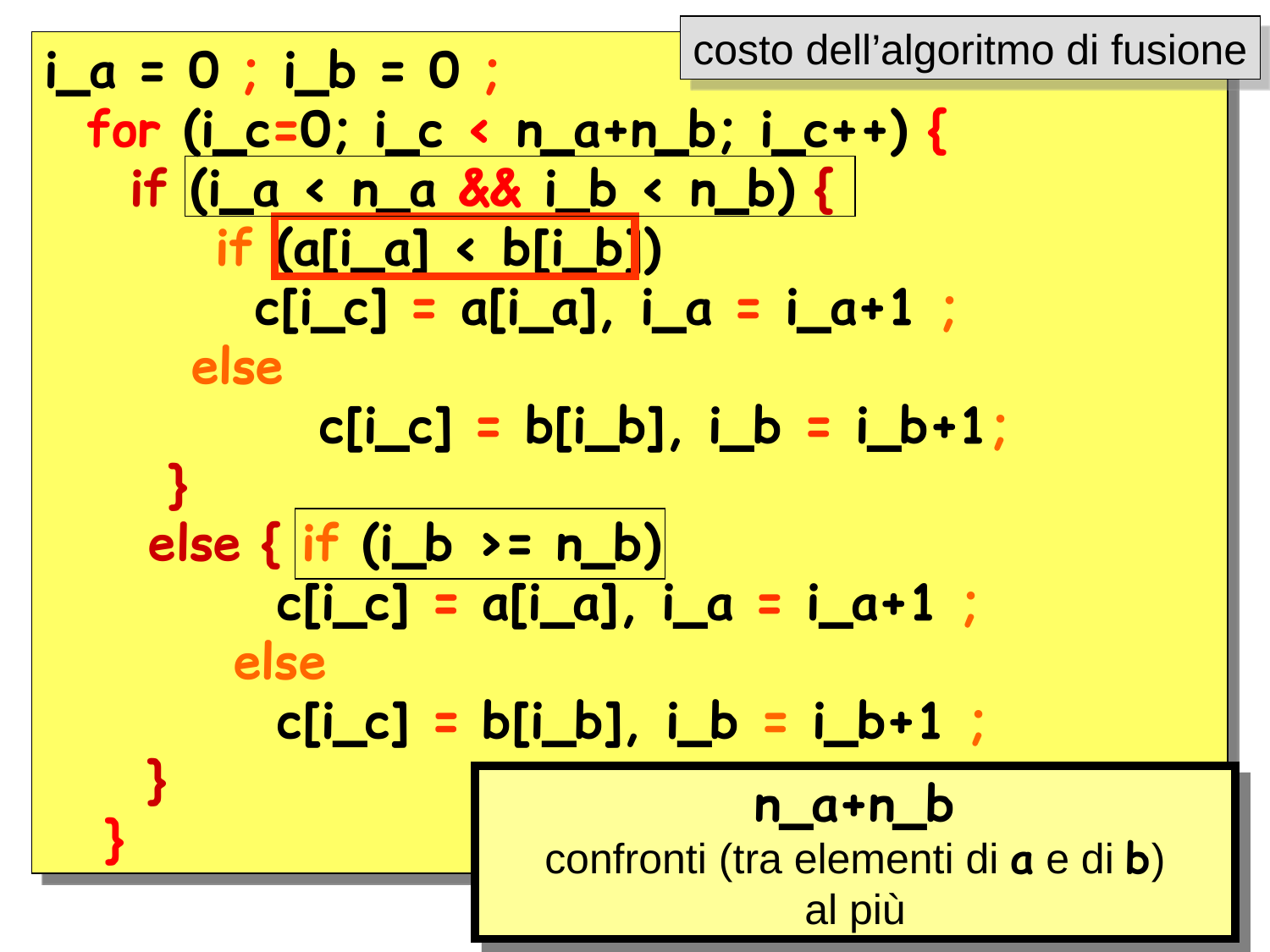

costo dell’algoritmo di fusione
i_a = 0 ; i_b = 0 ;
  for (i_c=0; i_c < n_a+n_b; i_c++) {
    if (i_a < n_a && i_b < n_b) {
        if (a[i_a] < b[i_b])
       c[i_c] = a[i_a], i_a = i_a+1 ;
    else
          c[i_c] = b[i_b], i_b = i_b+1;
   }
  else { if (i_b >= n_b)
        c[i_c] = a[i_a], i_a = i_a+1 ;
      else
        c[i_c] = b[i_b], i_b = i_b+1 ;
  }
}

n_a+n_b
confronti (tra elementi di a e di b)
al più